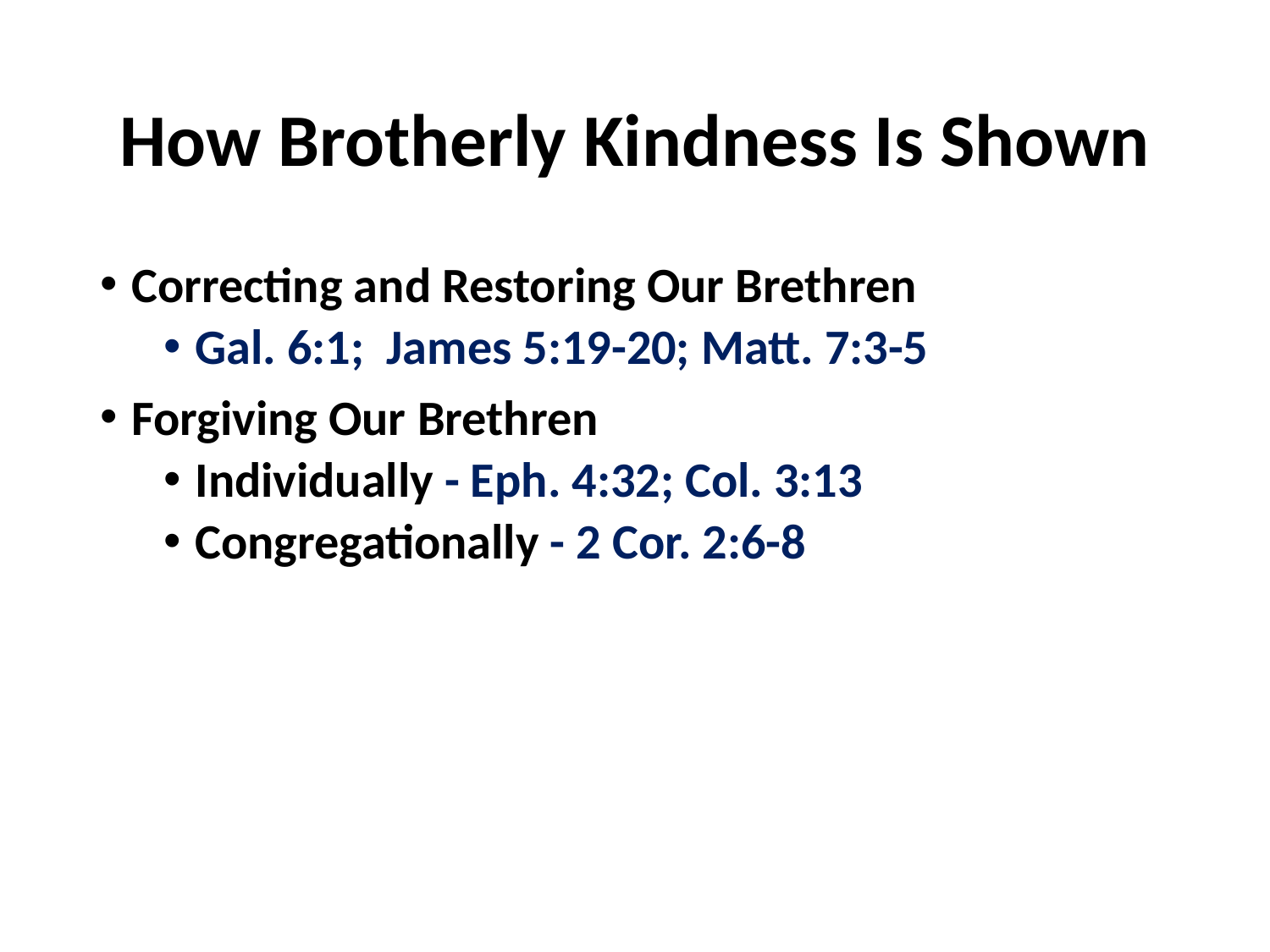

# How Brotherly Kindness Is Shown
Correcting and Restoring Our Brethren
Gal. 6:1;  James 5:19-20; Matt. 7:3-5
Forgiving Our Brethren
Individually - Eph. 4:32; Col. 3:13
Congregationally - 2 Cor. 2:6-8